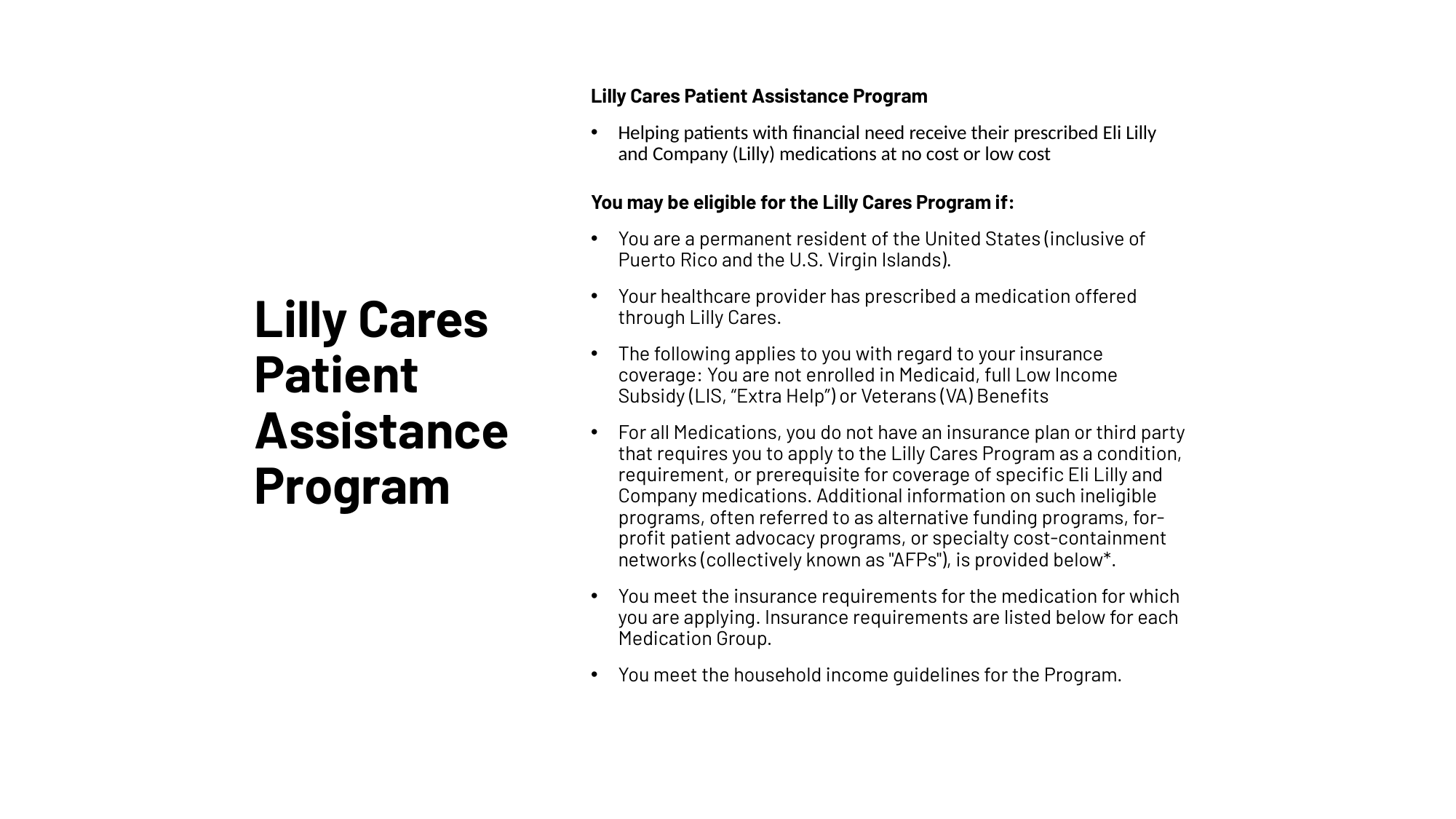

# Lilly Cares Patient Assistance Program
Lilly Cares Patient Assistance Program
Helping patients with financial need receive their prescribed Eli Lilly and Company (Lilly) medications at no cost or low cost
You may be eligible for the Lilly Cares Program if:
You are a permanent resident of the United States (inclusive of Puerto Rico and the U.S. Virgin Islands).
Your healthcare provider has prescribed a medication offered through Lilly Cares.
The following applies to you with regard to your insurance coverage: You are not enrolled in Medicaid, full Low Income Subsidy (LIS, “Extra Help”) or Veterans (VA) Benefits
For all Medications, you do not have an insurance plan or third party that requires you to apply to the Lilly Cares Program as a condition, requirement, or prerequisite for coverage of specific Eli Lilly and Company medications. Additional information on such ineligible programs, often referred to as alternative funding programs, for-profit patient advocacy programs, or specialty cost-containment networks (collectively known as "AFPs"), is provided below*.
You meet the insurance requirements for the medication for which you are applying. Insurance requirements are listed below for each Medication Group.
You meet the household income guidelines for the Program.